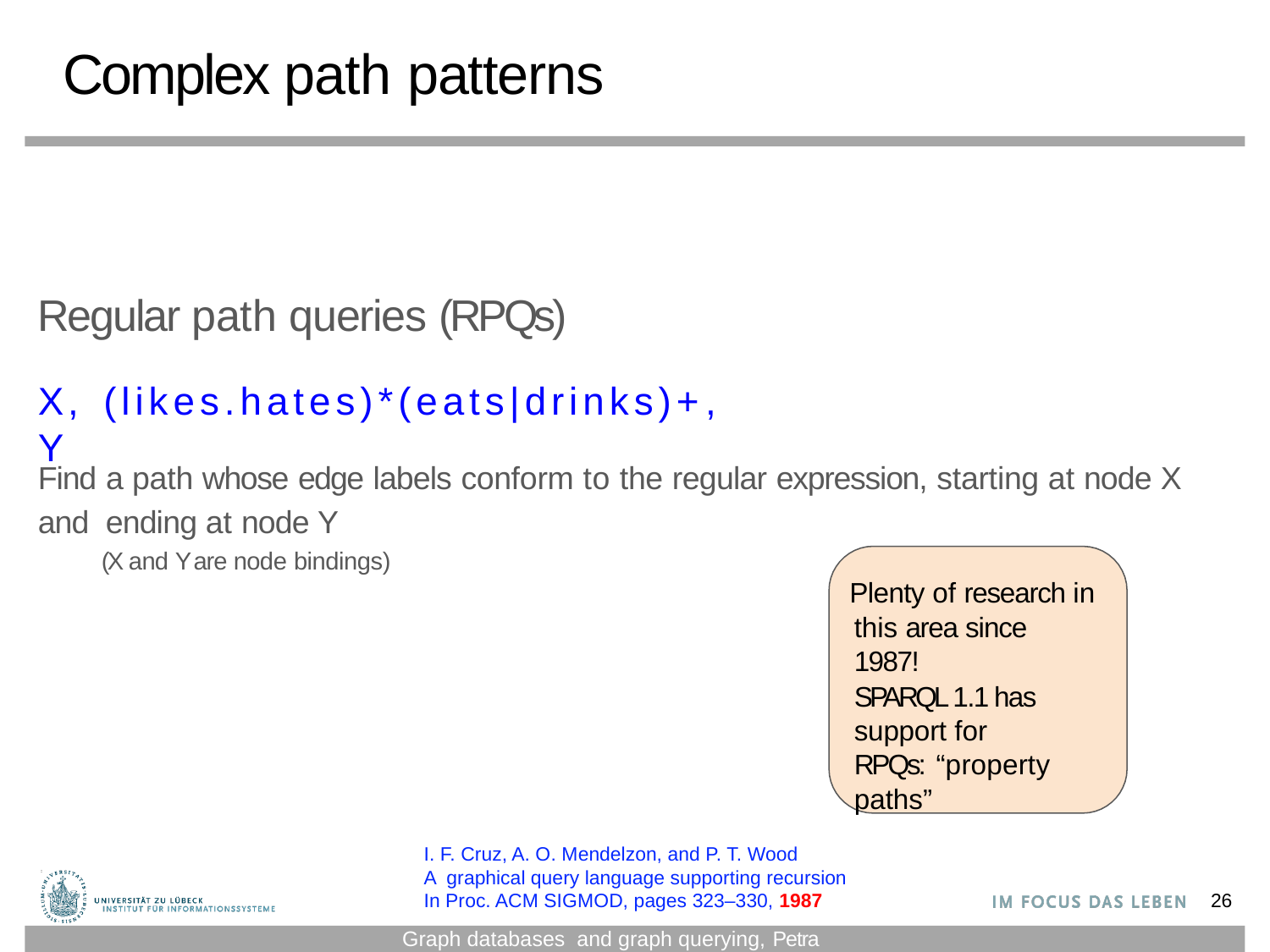

# Complex path patterns
Regular path queries (RPQs)
X,	(likes.hates)*(eats|drinks)+,	Y
Find a path whose edge labels conform to the regular expression, starting at node X and  ending at node Y
(X and Y are node bindings)
Plenty of research in

this area since 1987!
SPARQL 1.1 has
support for RPQs:  “property paths”
I. F. Cruz, A. O. Mendelzon, and P. T. Wood
A  graphical query language supporting recursion
In Proc. ACM SIGMOD, pages 323–330, 1987
26
Graph databases  and graph querying, Petra Selmer